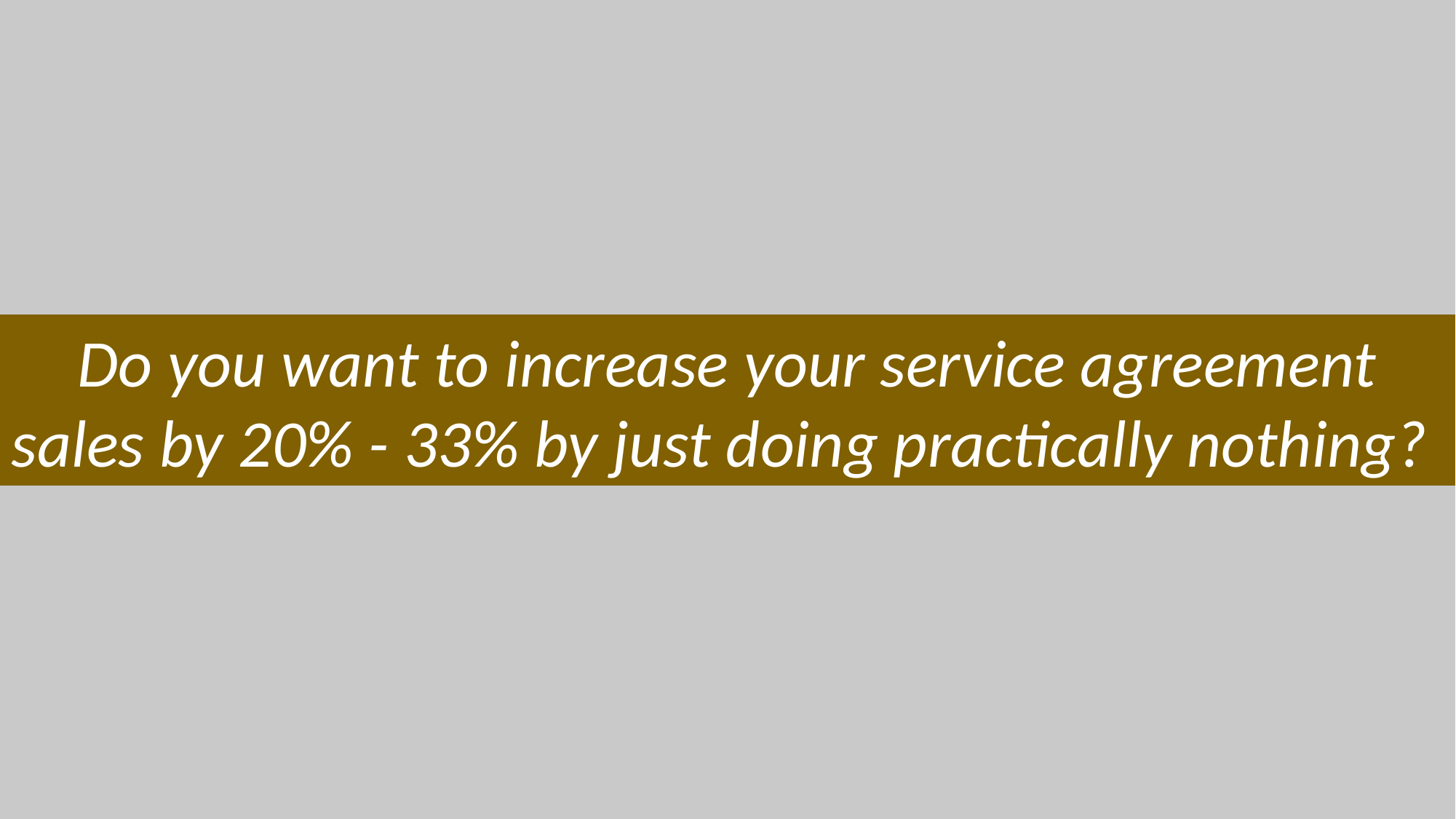

Do you want to increase your service agreement sales by 20% - 33% by just doing practically nothing?